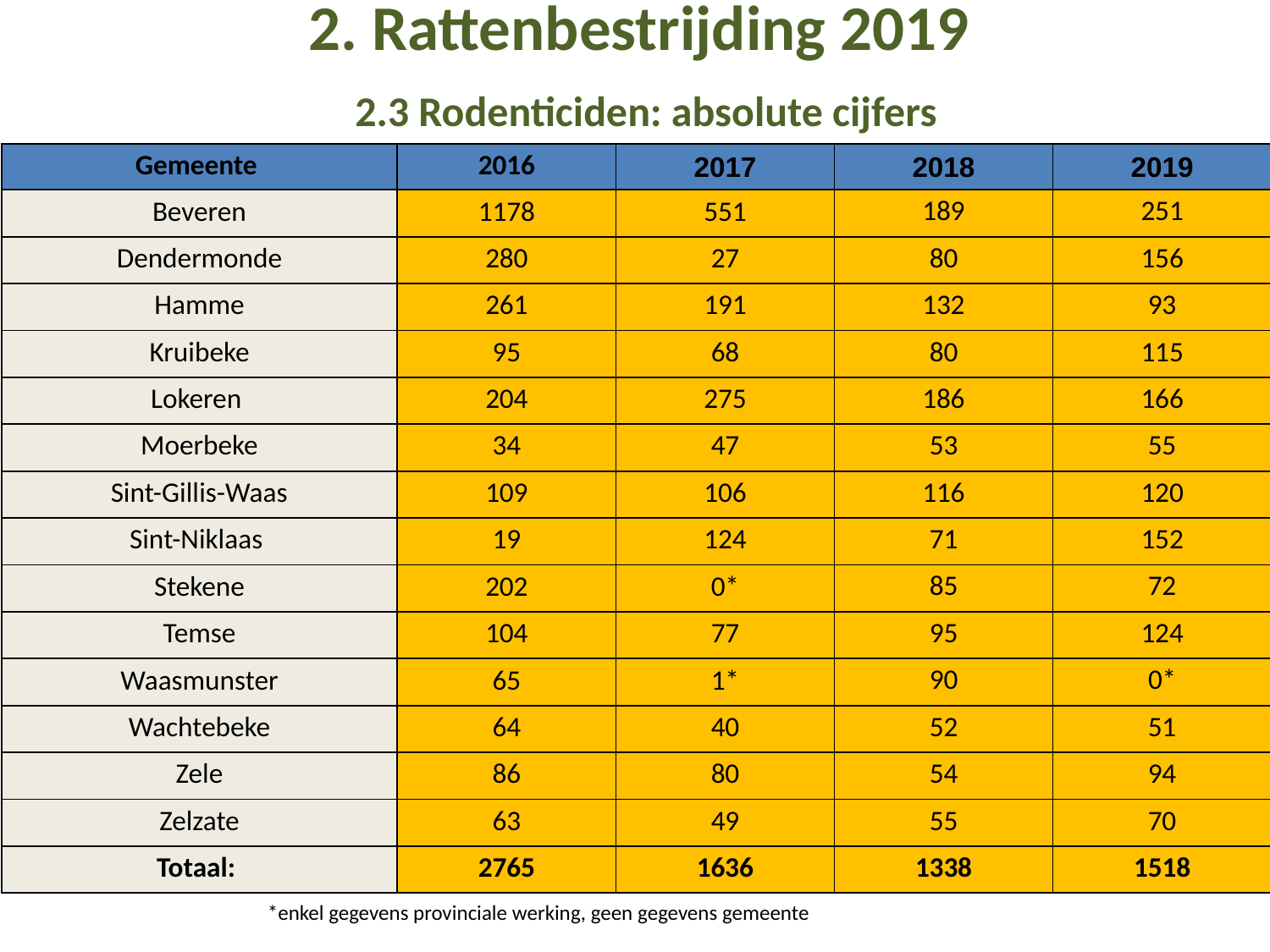

# 2. Rattenbestrijding 2019 2.3 Rodenticiden: absolute cijfers
| Gemeente | 2016 | 2017 | 2018 | 2019 |
| --- | --- | --- | --- | --- |
| Beveren | 1178 | 551 | 189 | 251 |
| Dendermonde | 280 | 27 | 80 | 156 |
| Hamme | 261 | 191 | 132 | 93 |
| Kruibeke | 95 | 68 | 80 | 115 |
| Lokeren | 204 | 275 | 186 | 166 |
| Moerbeke | 34 | 47 | 53 | 55 |
| Sint-Gillis-Waas | 109 | 106 | 116 | 120 |
| Sint-Niklaas | 19 | 124 | 71 | 152 |
| Stekene | 202 | 0\* | 85 | 72 |
| Temse | 104 | 77 | 95 | 124 |
| Waasmunster | 65 | 1\* | 90 | 0\* |
| Wachtebeke | 64 | 40 | 52 | 51 |
| Zele | 86 | 80 | 54 | 94 |
| Zelzate | 63 | 49 | 55 | 70 |
| Totaal: | 2765 | 1636 | 1338 | 1518 |
Absolute cijfers

*enkel gegevens provinciale werking, geen gegevens gemeente